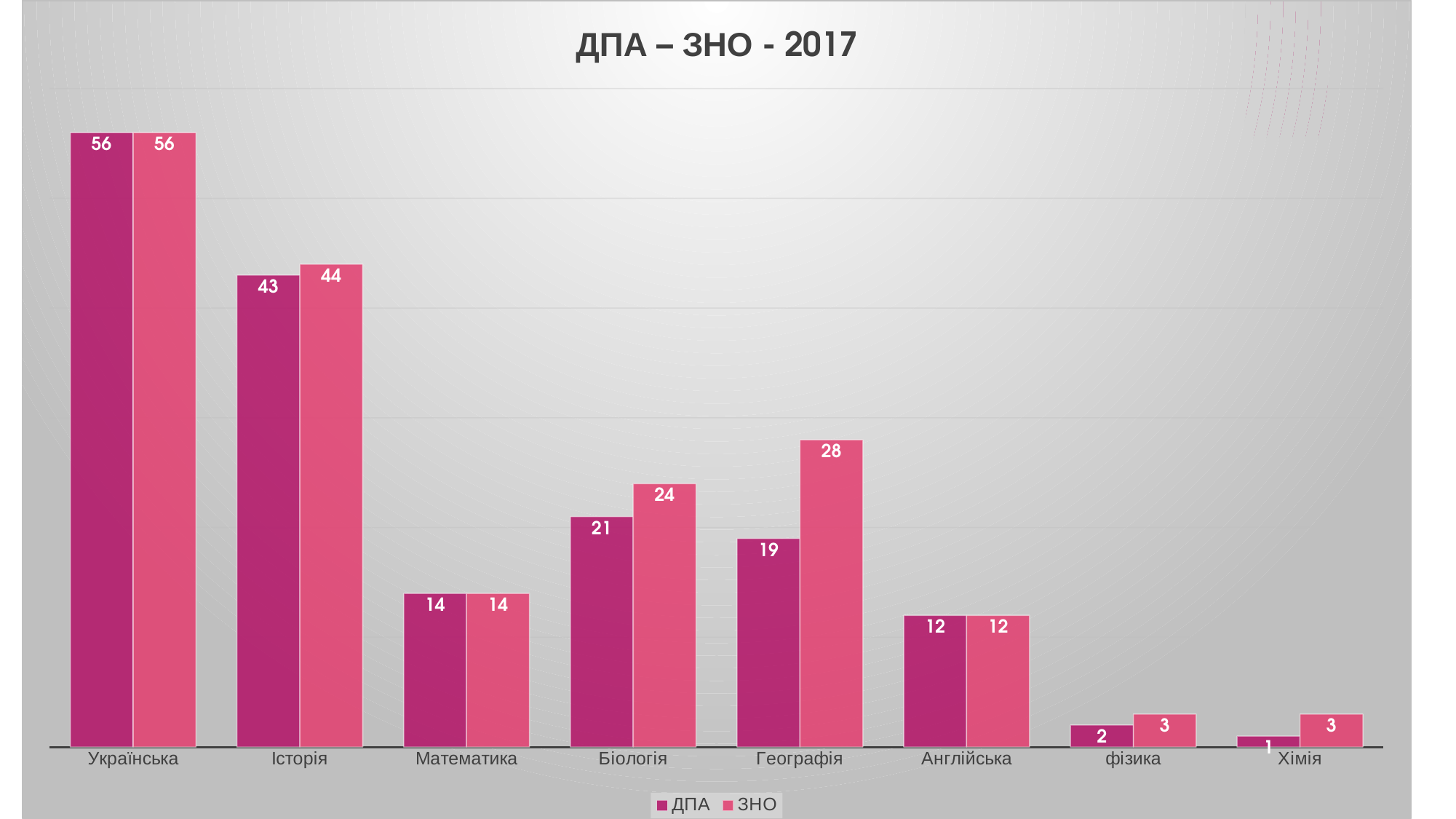

### Chart: ДПА – ЗНО - 2017

| Category | ДПА | ЗНО |
|---|---|---|
| Українська | 56.0 | 56.0 |
| Історія | 43.0 | 44.0 |
| Математика | 14.0 | 14.0 |
| Біологія | 21.0 | 24.0 |
| Географія | 19.0 | 28.0 |
| Англійська | 12.0 | 12.0 |
| фізика | 2.0 | 3.0 |
| Хімія | 1.0 | 3.0 |